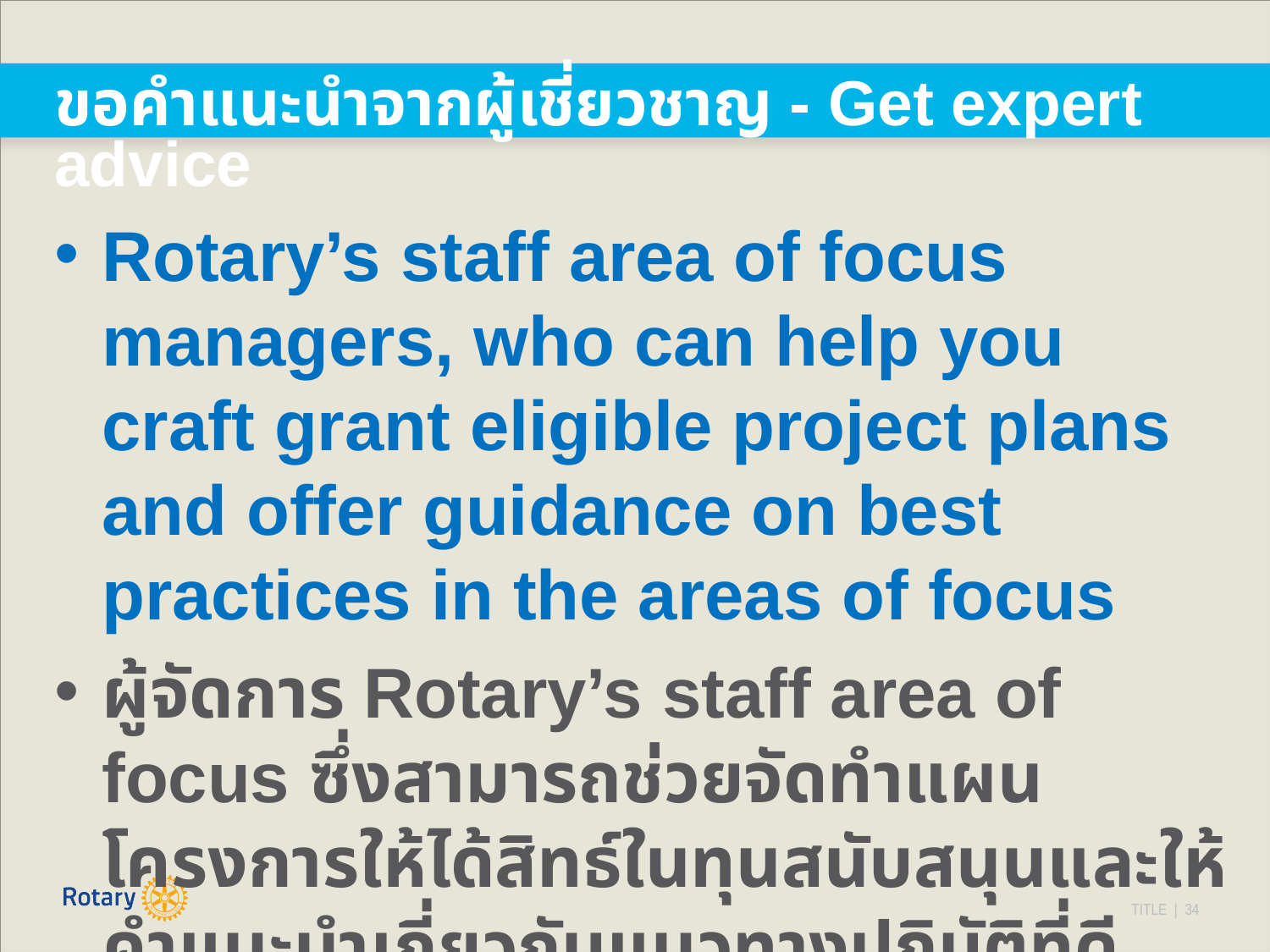

ขอคำแนะนำจากผู้เชี่ยวชาญ - Get expert advice
Rotary’s staff area of focus managers, who can help you craft grant eligible project plans and offer guidance on best practices in the areas of focus
ผู้จัดการ Rotary’s staff area of focus ซึ่งสามารถช่วยจัดทำแผนโครงการให้ได้สิทธ์ในทุนสนับสนุนและให้คำแนะนำเกี่ยวกับแนวทางปฏิบัติที่ดีที่สุดในเรื่องที่เน้นสำคัญ